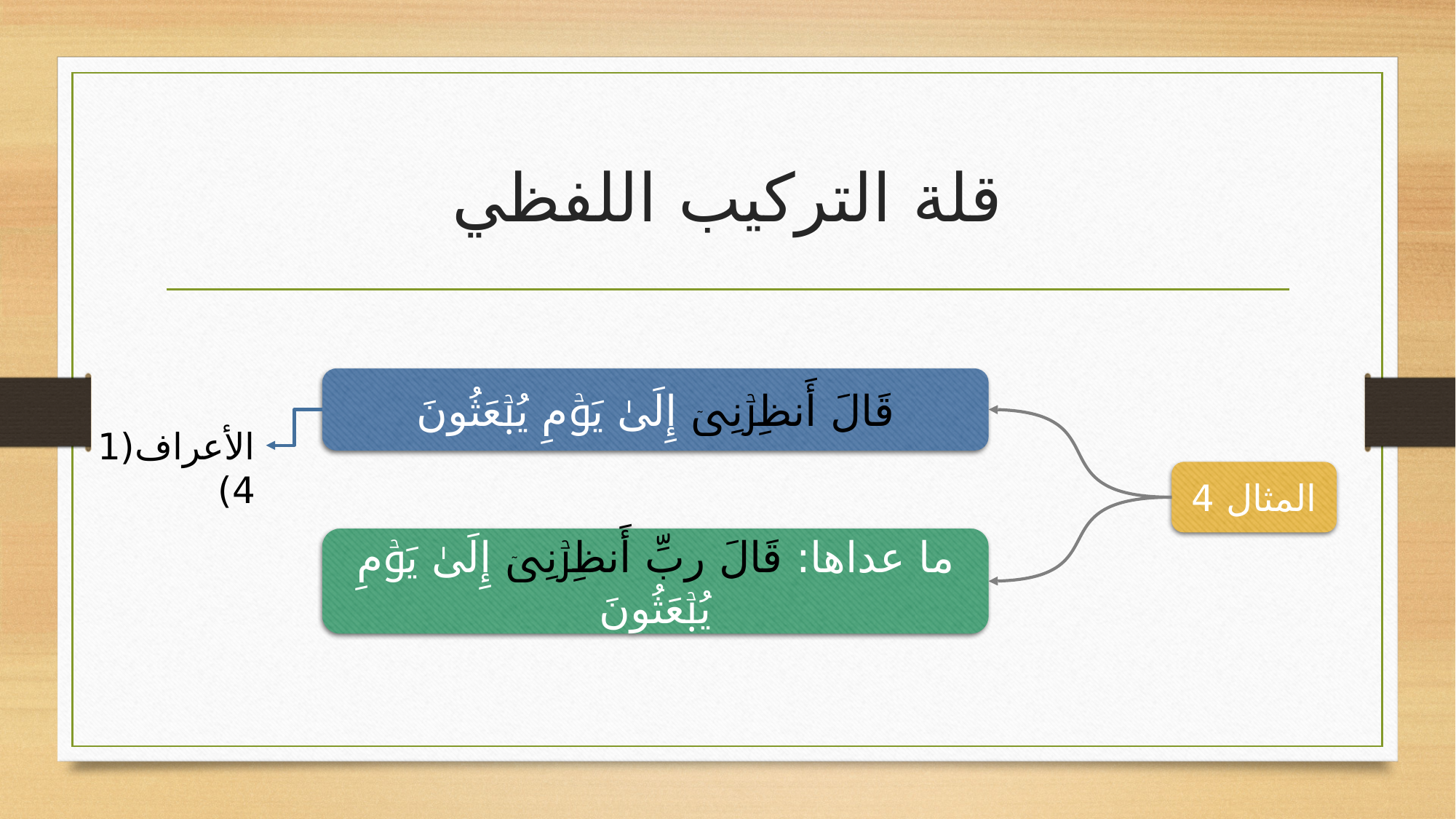

# قلة التركيب اللفظي
قَالَ أَنظِرۡنِیۤ إِلَىٰ یَوۡمِ یُبۡعَثُونَ
الأعراف(14)
المثال 4
ما عداها: قَالَ ربِّ أَنظِرۡنِیۤ إِلَىٰ یَوۡمِ یُبۡعَثُونَ